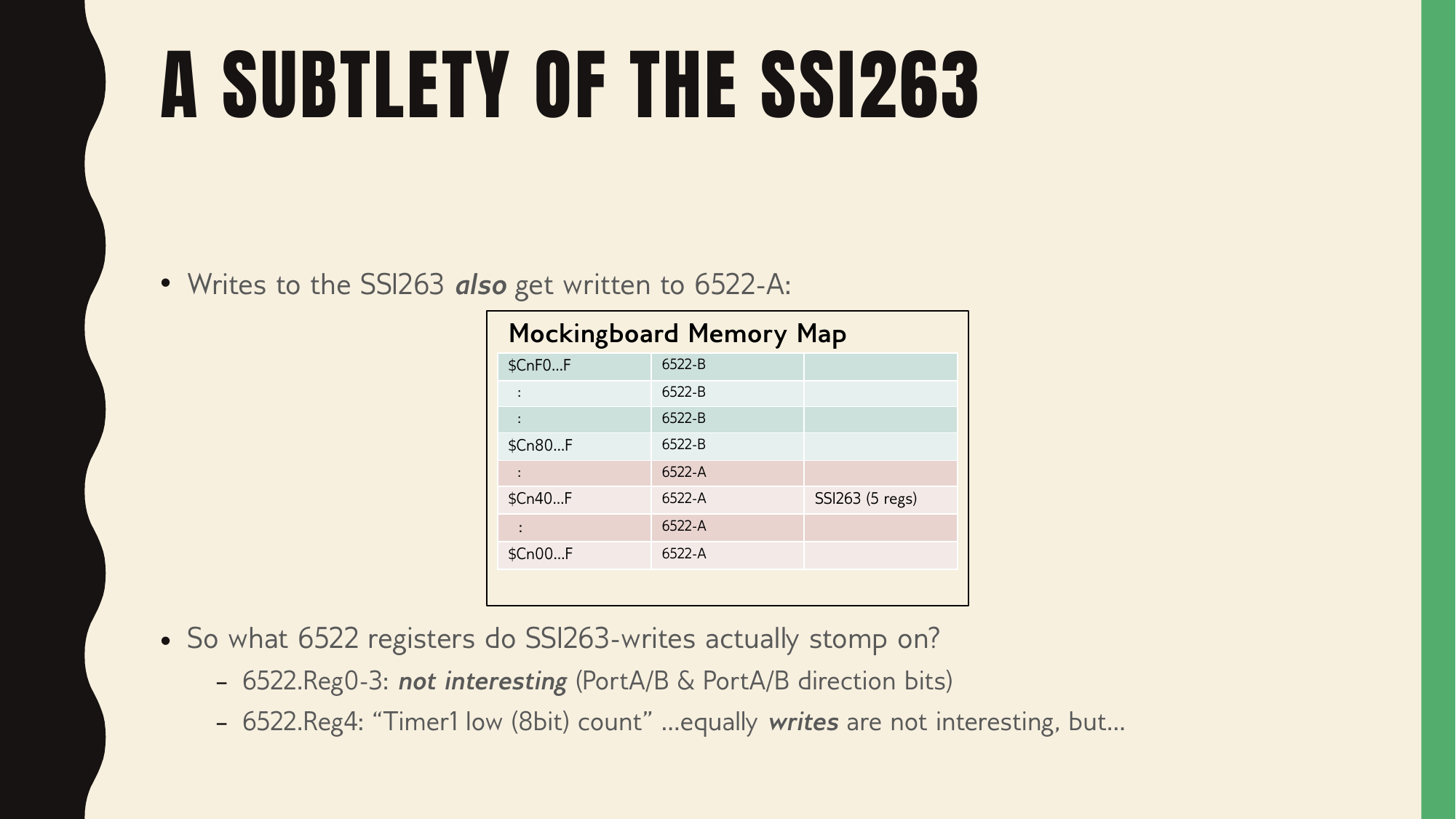

# A subtlety of the SSI263
Writes to the SSI263 also get written to 6522-A:

Mockingboard Memory Map

| $CnF0…F | 6522-B |  |
| --- | --- | --- |
| : | 6522-B |  |
| : | 6522-B |  |
| $Cn80…F | 6522-B |  |
| : | 6522-A |  |
| $Cn40…F | 6522-A | SSI263 (5 regs) |
| : | 6522-A |  |
| $Cn00…F | 6522-A |  |
So what 6522 registers do SSI263-writes actually stomp on?
6522.Reg0-3: not interesting (PortA/B & PortA/B direction bits)
6522.Reg4: “Timer1 low (8bit) count” …equally writes are not interesting, but…